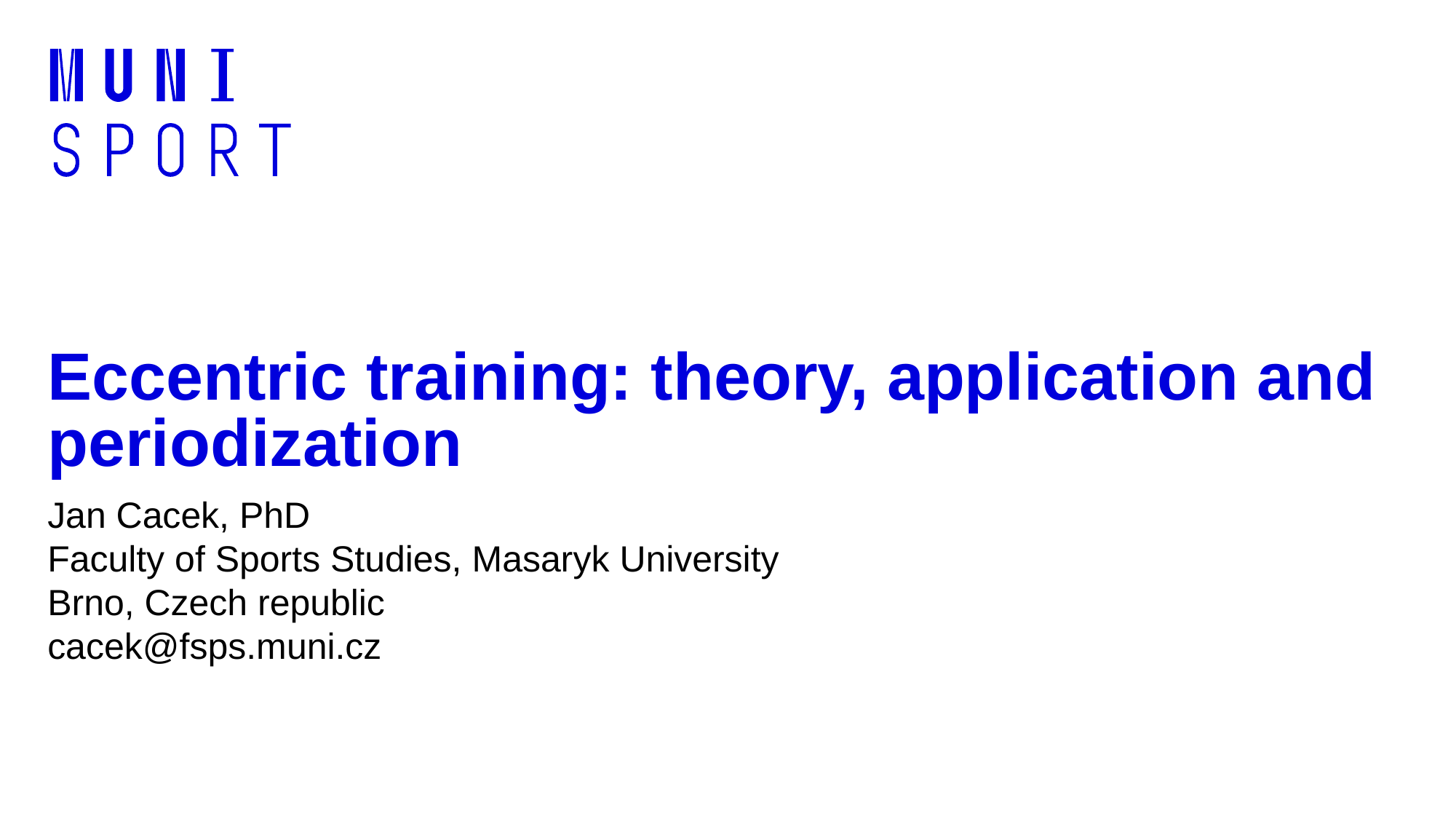

# Eccentric training: theory, application and periodization
Jan Cacek, PhD
Faculty of Sports Studies, Masaryk University
Brno, Czech republic
cacek@fsps.muni.cz